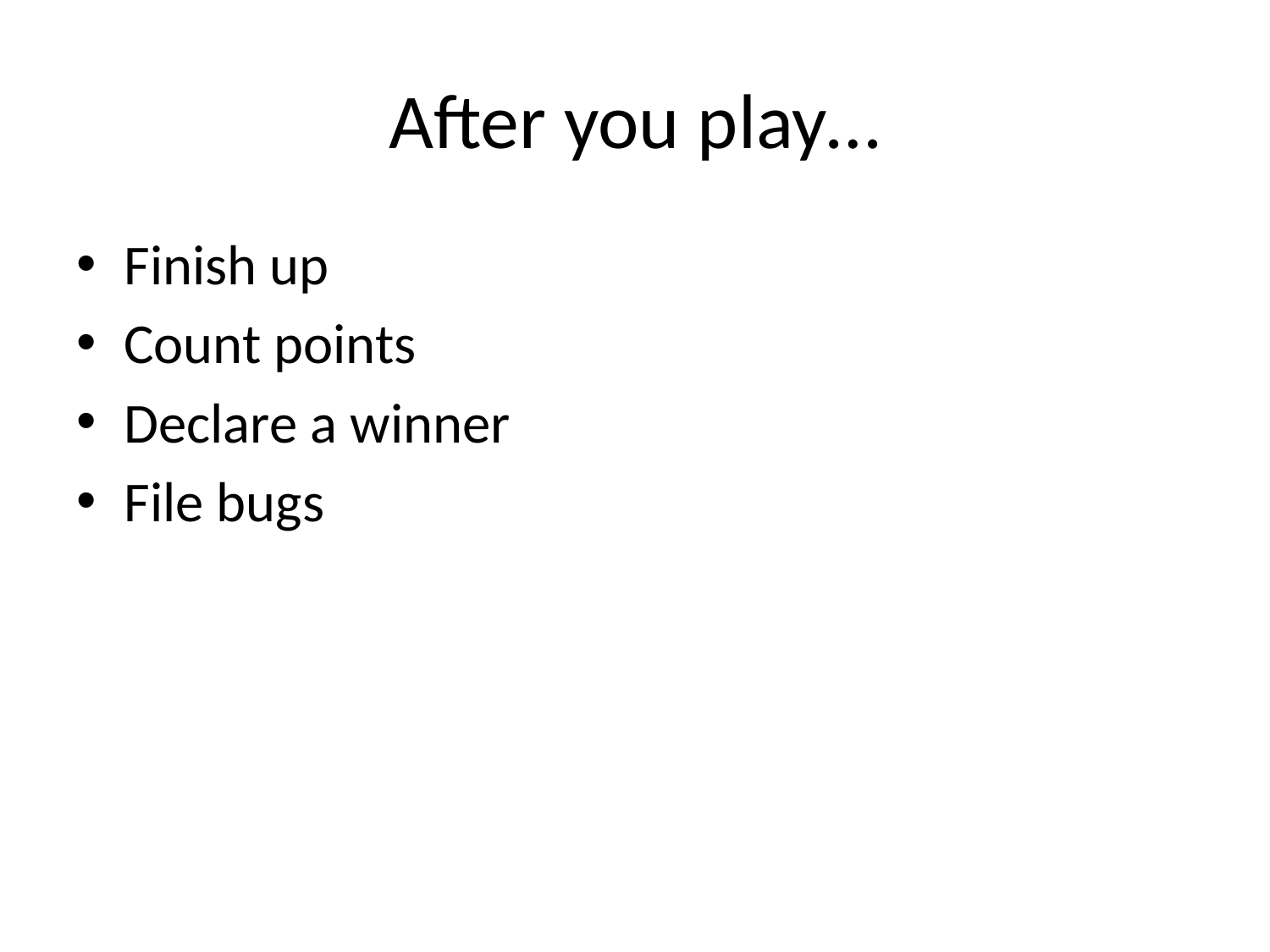

# After you play…
Finish up
Count points
Declare a winner
File bugs